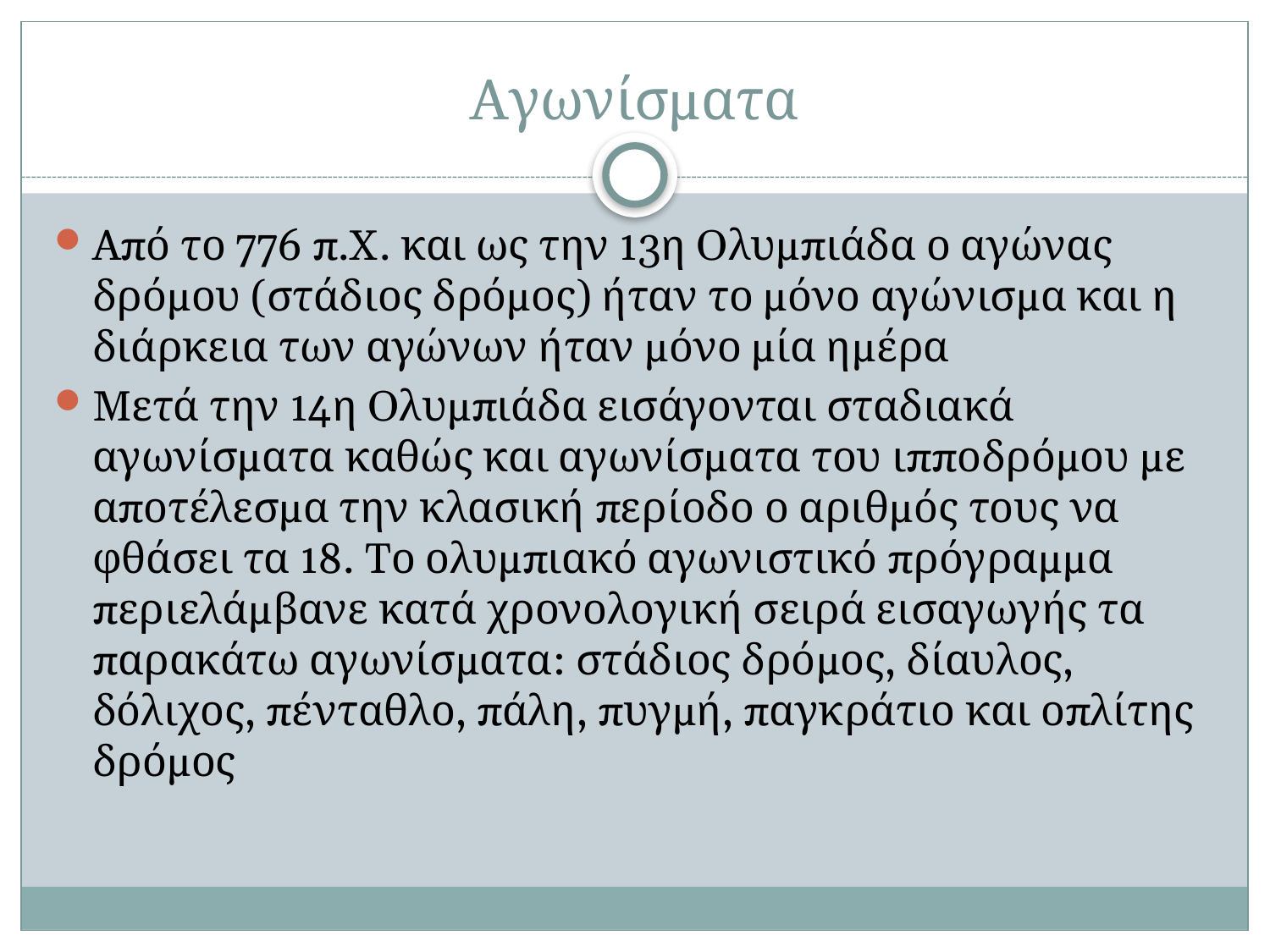

# Αγωνίσματα
Από το 776 π.Χ. και ως την 13η Ολυμπιάδα ο αγώνας δρόμου (στάδιος δρόμος) ήταν το μόνο αγώνισμα και η διάρκεια των αγώνων ήταν μόνο μία ημέρα
Μετά την 14η Ολυμπιάδα εισάγονται σταδιακά αγωνίσματα καθώς και αγωνίσματα του ιπποδρόμου με αποτέλεσμα την κλασική περίοδο ο αριθμός τους να φθάσει τα 18. Το ολυμπιακό αγωνιστικό πρόγραμμα περιελάμβανε κατά χρονολογική σειρά εισαγωγής τα παρακάτω αγωνίσματα: στάδιος δρόμος, δίαυλος, δόλιχος, πένταθλο, πάλη, πυγμή, παγκράτιο και οπλίτης δρόμος